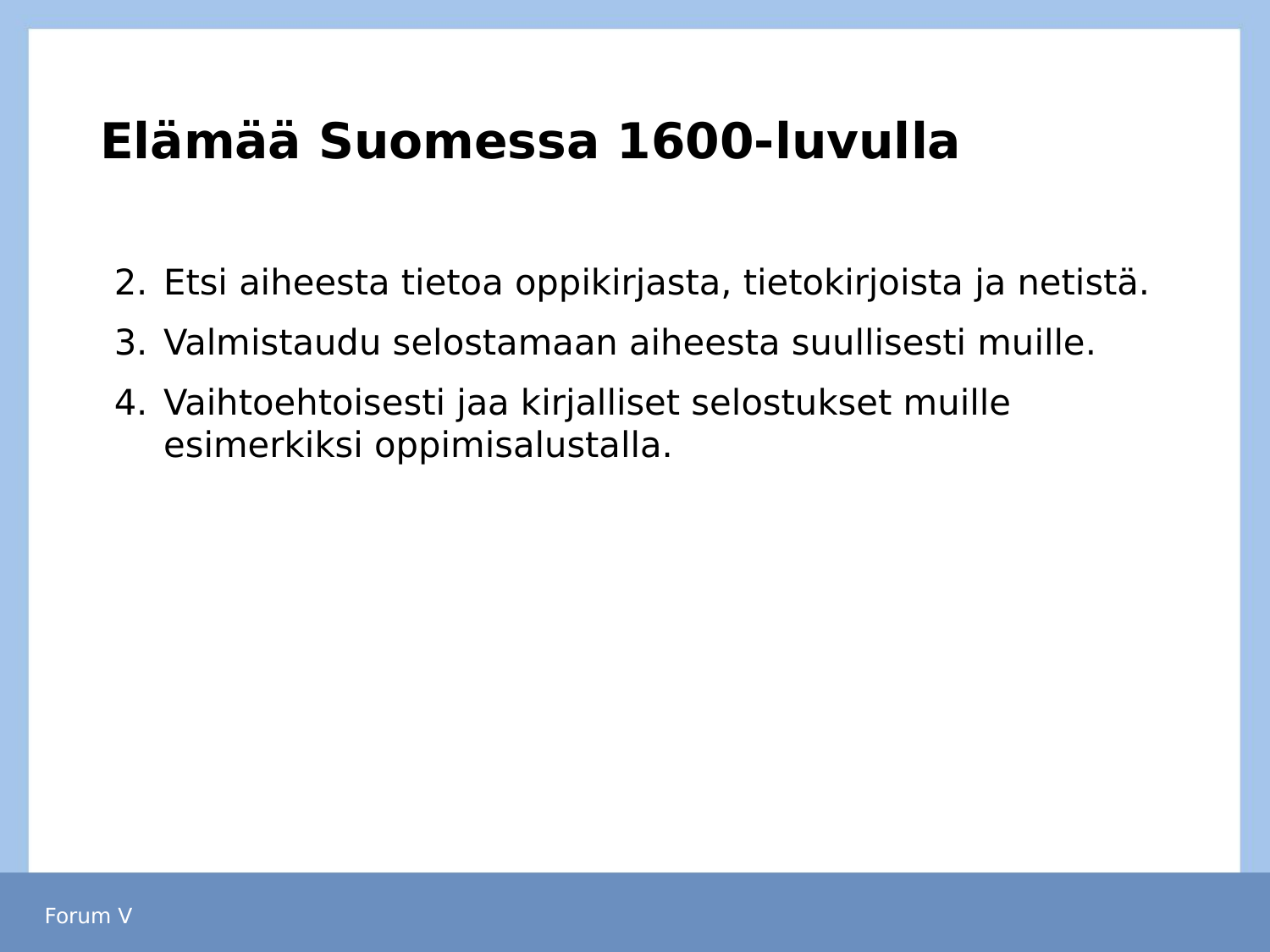

# Elämää Suomessa 1600-luvulla
Etsi aiheesta tietoa oppikirjasta, tietokirjoista ja netistä.
Valmistaudu selostamaan aiheesta suullisesti muille.
Vaihtoehtoisesti jaa kirjalliset selostukset muille esimerkiksi oppimisalustalla.